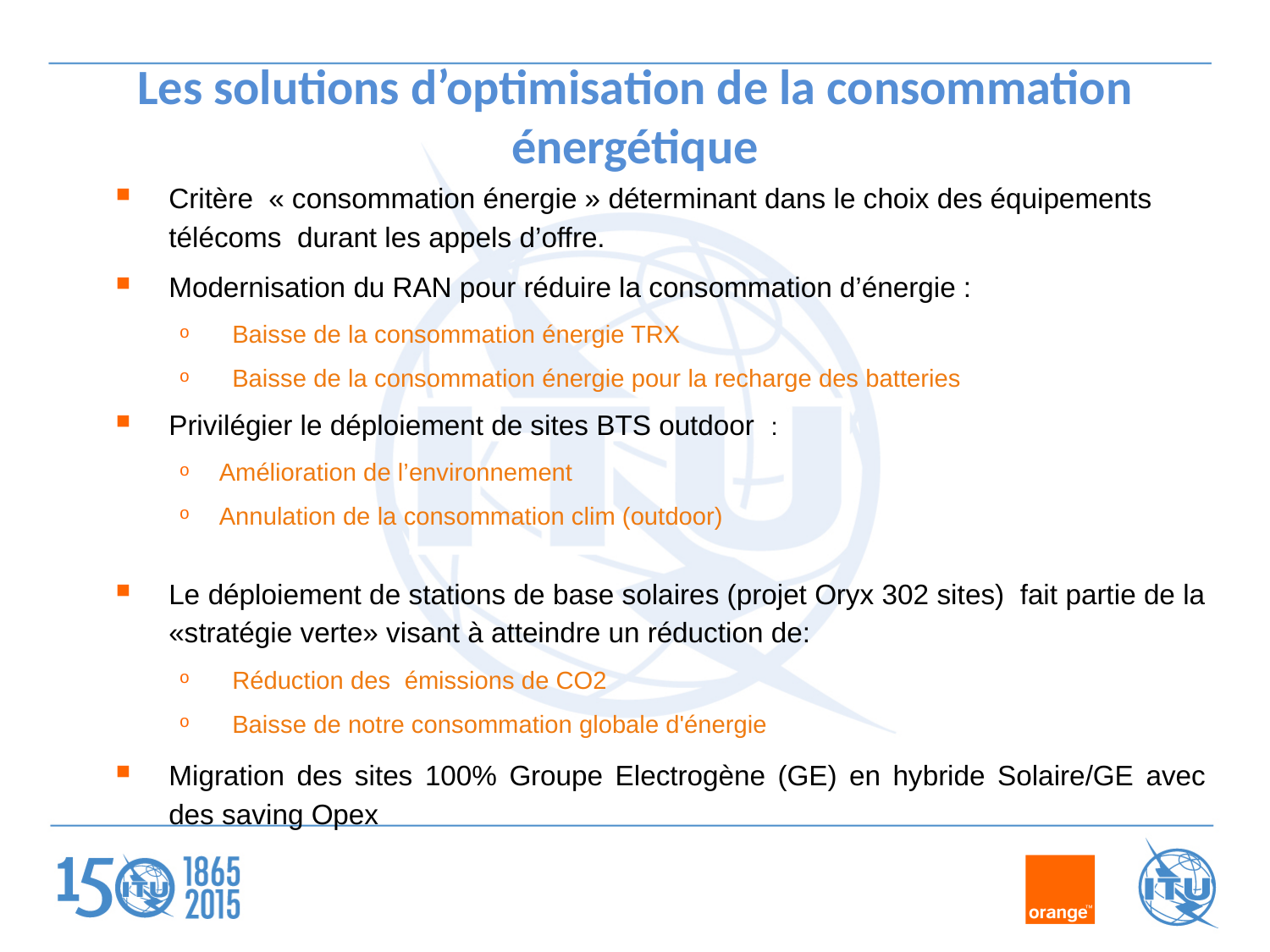

# Les solutions d’optimisation de la consommation énergétique
Critère  « consommation énergie » déterminant dans le choix des équipements télécoms  durant les appels d’offre.
Modernisation du RAN pour réduire la consommation d’énergie :
Baisse de la consommation énergie TRX
Baisse de la consommation énergie pour la recharge des batteries
Privilégier le déploiement de sites BTS outdoor  :
Amélioration de l’environnement
Annulation de la consommation clim (outdoor)

Le déploiement de stations de base solaires (projet Oryx 302 sites)  fait partie de la «stratégie verte» visant à atteindre un réduction de:
Réduction des  émissions de CO2
Baisse de notre consommation globale d'énergie

Migration des sites 100% Groupe Electrogène (GE) en hybride Solaire/GE avec des saving Opex